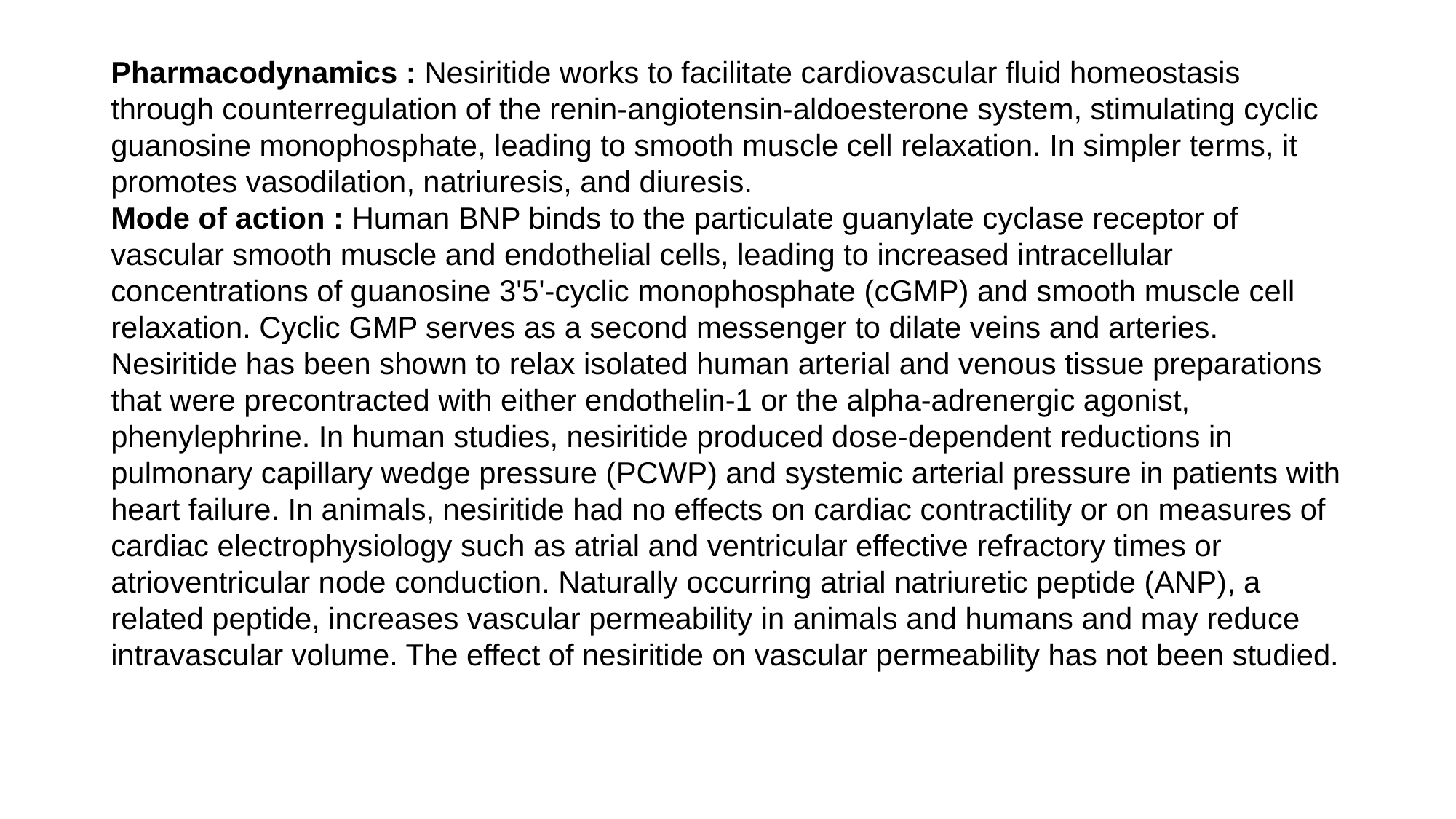

Pharmacodynamics : Nesiritide works to facilitate cardiovascular fluid homeostasis through counterregulation of the renin-angiotensin-aldoesterone system, stimulating cyclic guanosine monophosphate, leading to smooth muscle cell relaxation. In simpler terms, it promotes vasodilation, natriuresis, and diuresis.
Mode of action : Human BNP binds to the particulate guanylate cyclase receptor of vascular smooth muscle and endothelial cells, leading to increased intracellular concentrations of guanosine 3'5'-cyclic monophosphate (cGMP) and smooth muscle cell relaxation. Cyclic GMP serves as a second messenger to dilate veins and arteries. Nesiritide has been shown to relax isolated human arterial and venous tissue preparations that were precontracted with either endothelin-1 or the alpha-adrenergic agonist, phenylephrine. In human studies, nesiritide produced dose-dependent reductions in pulmonary capillary wedge pressure (PCWP) and systemic arterial pressure in patients with heart failure. In animals, nesiritide had no effects on cardiac contractility or on measures of cardiac electrophysiology such as atrial and ventricular effective refractory times or atrioventricular node conduction. Naturally occurring atrial natriuretic peptide (ANP), a related peptide, increases vascular permeability in animals and humans and may reduce intravascular volume. The effect of nesiritide on vascular permeability has not been studied.